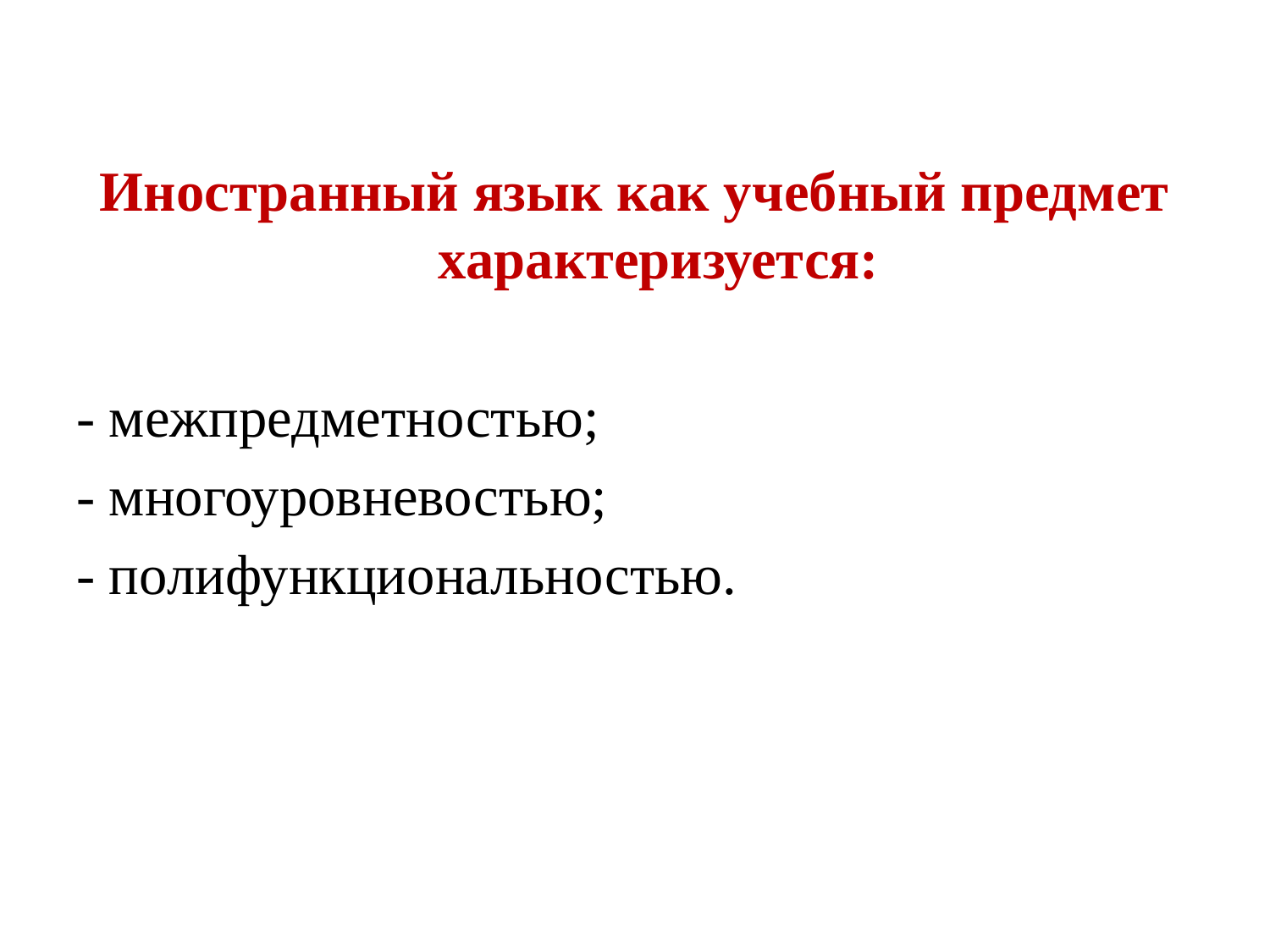

#

Иностранный язык как учебный предмет характеризуется:

- межпредметностью;
- многоуровневостью;
- полифункциональностью.